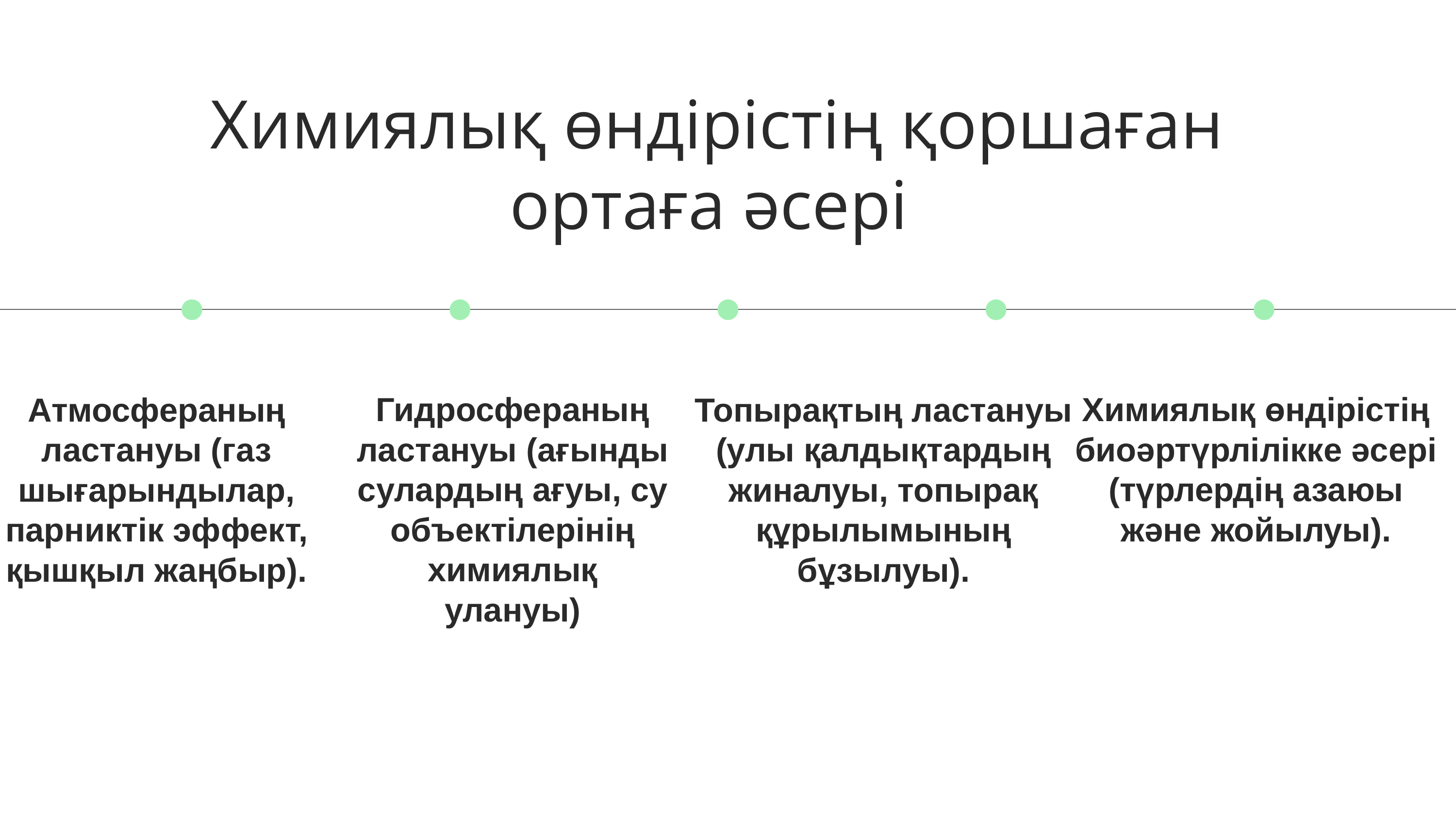

Химиялық өндірістің қоршаған ортаға әсері

Атмосфераның ластануы (газ шығарындылар, парниктік эффект, қышқыл жаңбыр).
Гидросфераның ластануы (ағынды сулардың ағуы, су объектілерінің химиялық улануы)
Топырақтың ластануы (улы қалдықтардың жиналуы, топырақ құрылымының бұзылуы).
Химиялық өндірістің биоәртүрлілікке әсері (түрлердің азаюы және жойылуы).